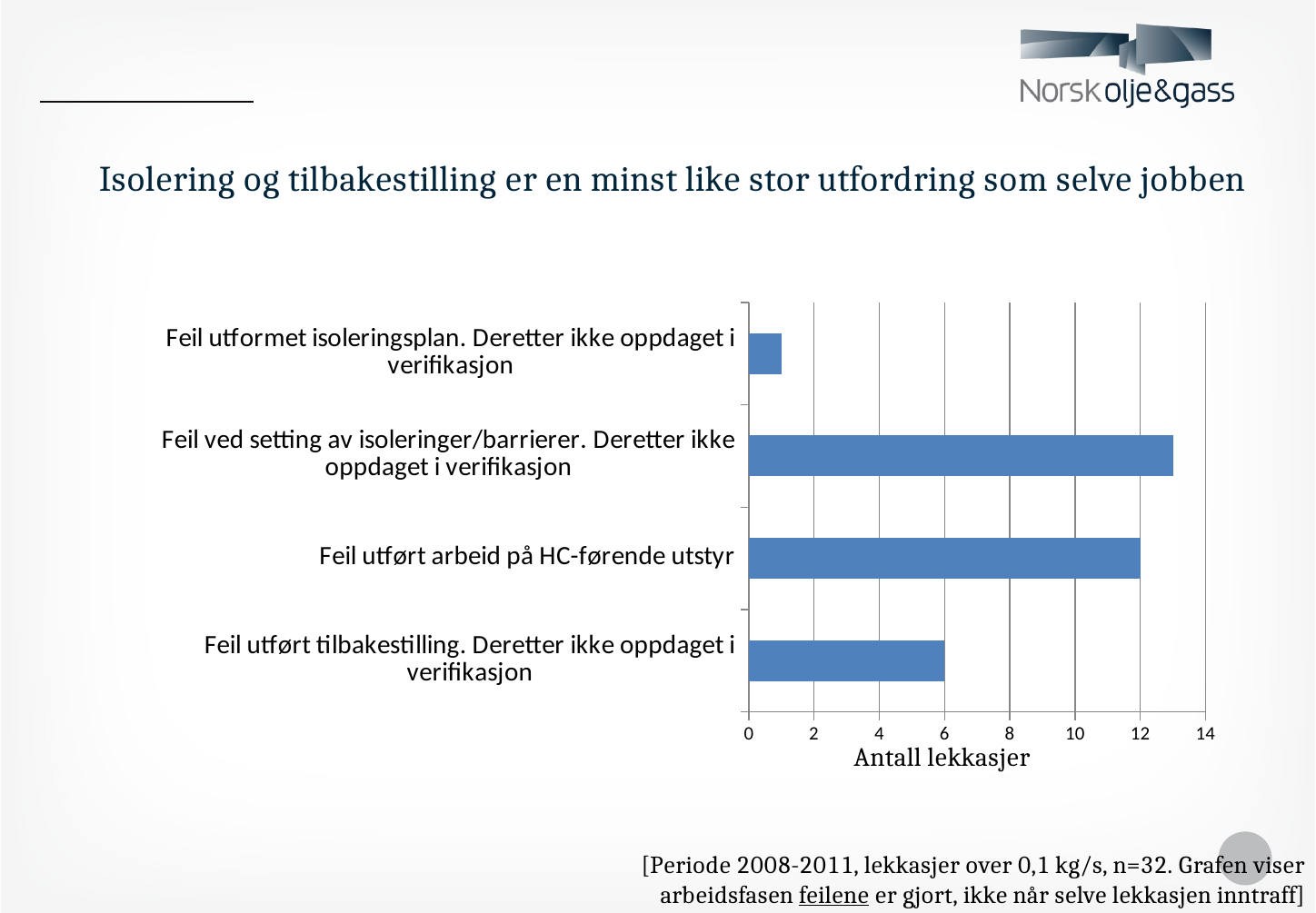

# Isolering og tilbakestilling er en minst like stor utfordring som selve jobben

### Chart

| Category |  |
|---|---|
| Feil utført tilbakestilling. Deretter ikke oppdaget i verifikasjon | 6.0 |
| Feil utført arbeid på HC-førende utstyr | 12.0 |
| Feil ved setting av isoleringer/barrierer. Deretter ikke oppdaget i verifikasjon | 13.0 |
| Feil utformet isoleringsplan. Deretter ikke oppdaget i verifikasjon | 1.0 |
Antall lekkasjer
[Periode 2008-2011, lekkasjer over 0,1 kg/s, n=32. Grafen viser arbeidsfasen feilene er gjort, ikke når selve lekkasjen inntraff]